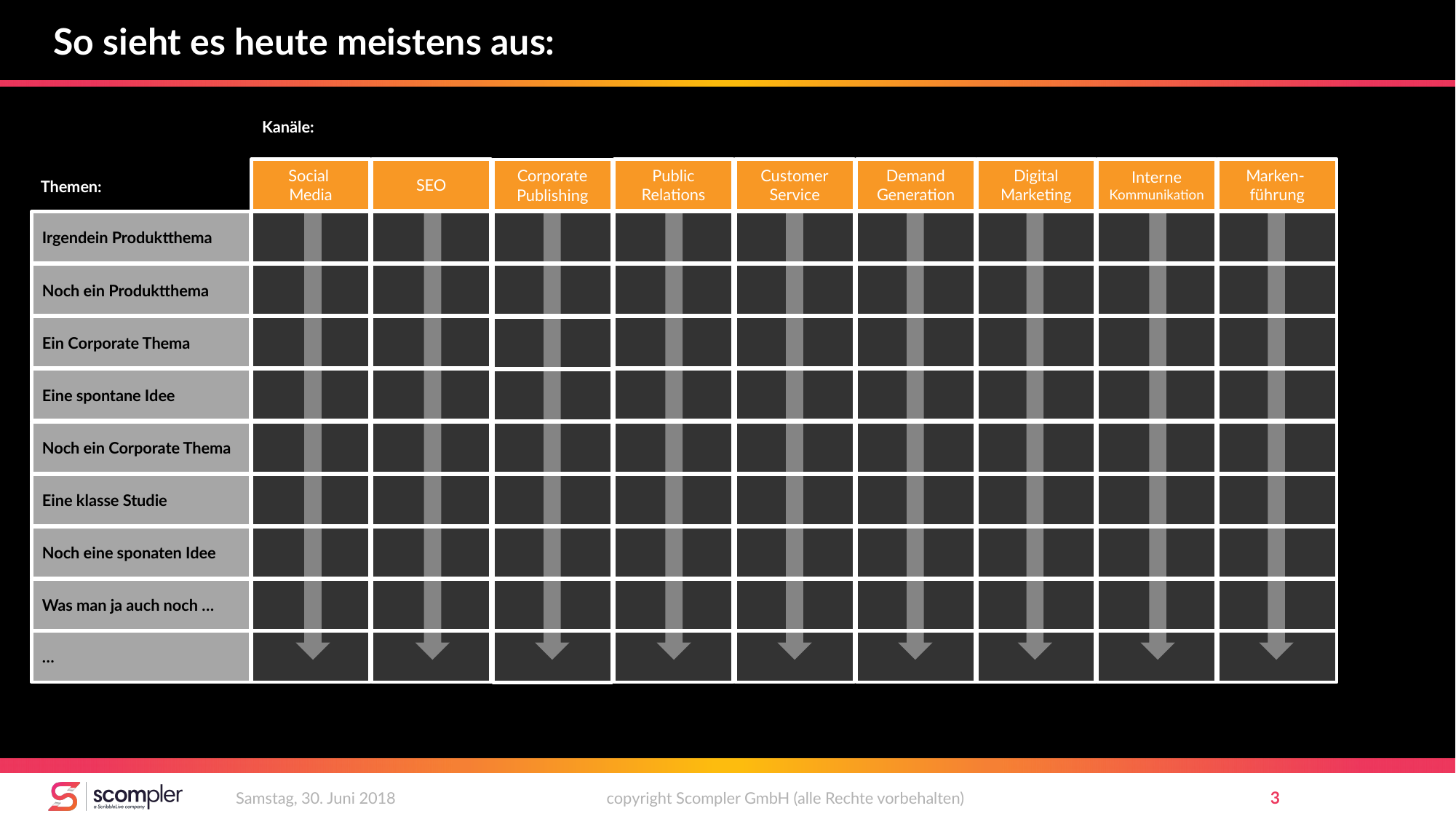

# So sieht es heute meistens aus:
Kanäle:
Social
Media
SEO
Public
Relations
Customer
Service
Demand
Generation
Digital
Marketing
Interne
Kommunikation
Marken-
führung
Corporate
Publishing
Themen:
Irgendein Produktthema

Noch ein Produktthema

Ein Corporate Thema

Eine spontane Idee

Noch ein Corporate Thema

Eine klasse Studie

Noch eine sponaten Idee

Was man ja auch noch …

…

Samstag, 30. Juni 2018
copyright Scompler GmbH (alle Rechte vorbehalten)
3